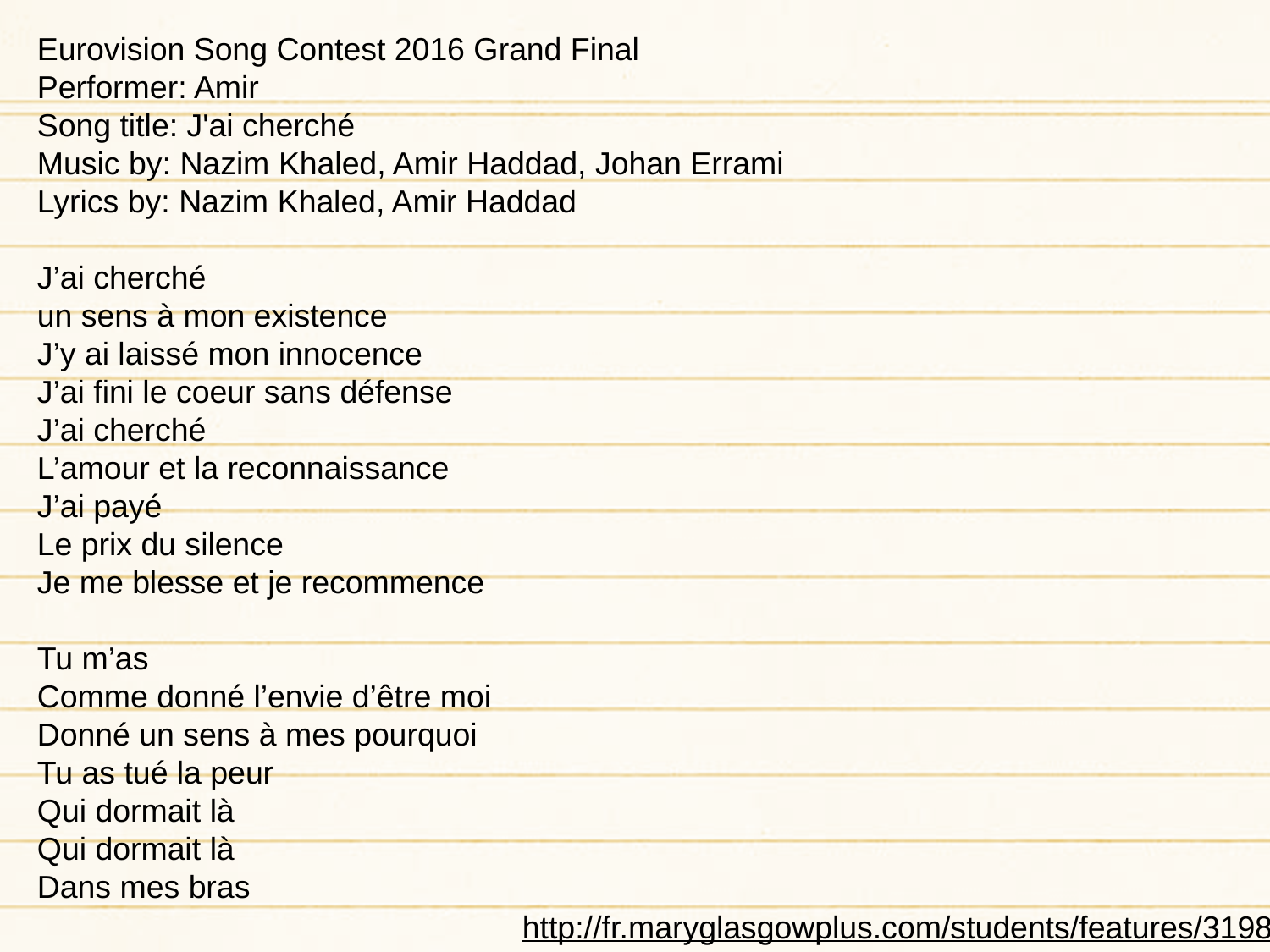

Eurovision Song Contest 2016 Grand Final
Performer: Amir
Song title: J'ai cherché
Music by: Nazim Khaled, Amir Haddad, Johan Errami
Lyrics by: Nazim Khaled, Amir Haddad

J’ai cherché
un sens à mon existence
J’y ai laissé mon innocence
J’ai fini le coeur sans défense
J’ai cherché
L’amour et la reconnaissance
J’ai payé
Le prix du silence
Je me blesse et je recommence

Tu m’as
Comme donné l’envie d’être moi
Donné un sens à mes pourquoi
Tu as tué la peur
Qui dormait là
Qui dormait là
Dans mes bras
http://fr.maryglasgowplus.com/students/features/31983